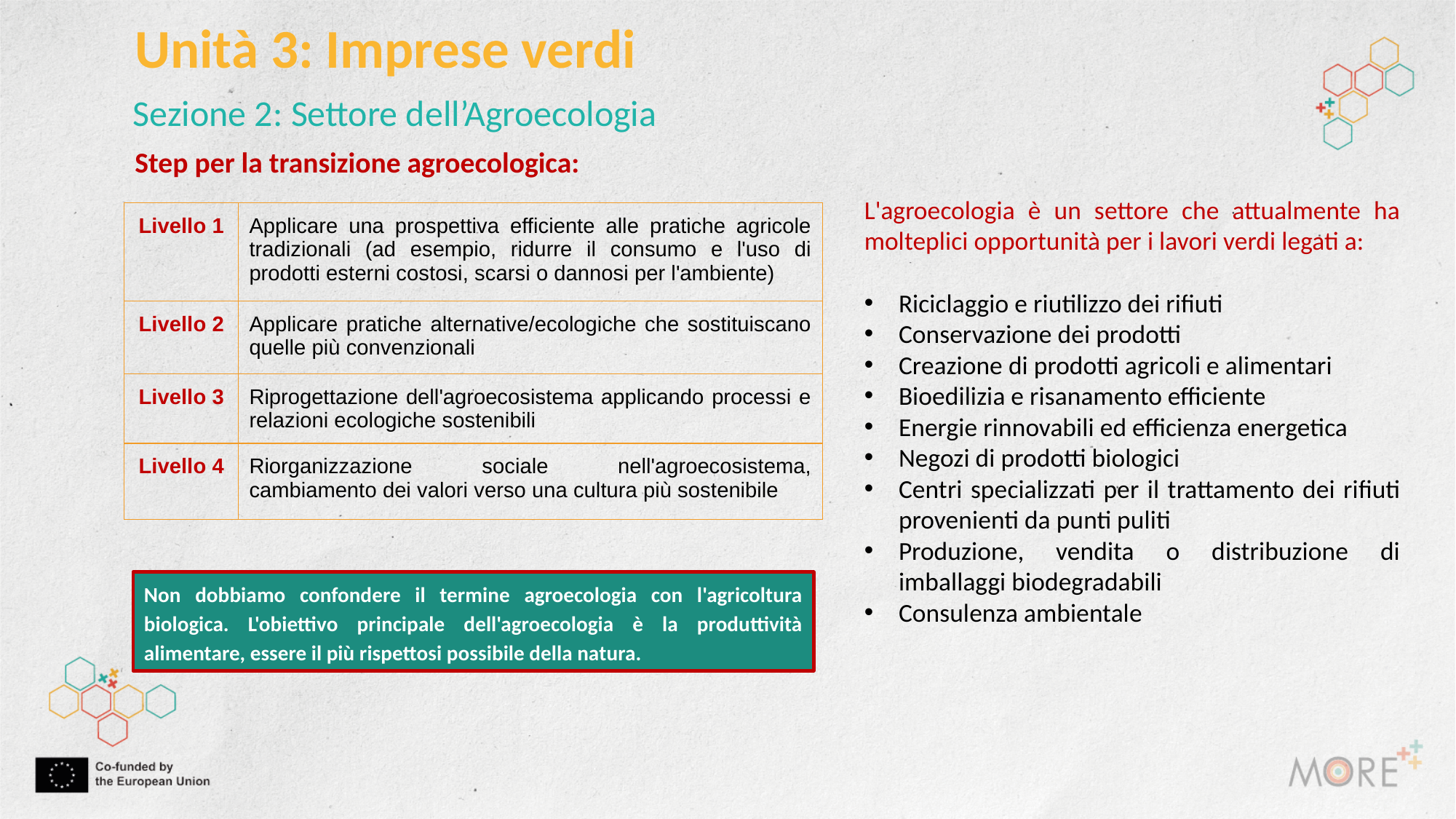

Unità 3: Imprese verdi

Sezione 2: Settore dell’Agroecologia
Step per la transizione agroecologica:
L'agroecologia è un settore che attualmente ha molteplici opportunità per i lavori verdi legati a:

Riciclaggio e riutilizzo dei rifiuti
Conservazione dei prodotti
Creazione di prodotti agricoli e alimentari
Bioedilizia e risanamento efficiente
Energie rinnovabili ed efficienza energetica
Negozi di prodotti biologici
Centri specializzati per il trattamento dei rifiuti provenienti da punti puliti
Produzione, vendita o distribuzione di imballaggi biodegradabili
Consulenza ambientale
| Livello 1 | Applicare una prospettiva efficiente alle pratiche agricole tradizionali (ad esempio, ridurre il consumo e l'uso di prodotti esterni costosi, scarsi o dannosi per l'ambiente) |
| --- | --- |
| Livello 2 | Applicare pratiche alternative/ecologiche che sostituiscano quelle più convenzionali |
| Livello 3 | Riprogettazione dell'agroecosistema applicando processi e relazioni ecologiche sostenibili |
| Livello 4 | Riorganizzazione sociale nell'agroecosistema, cambiamento dei valori verso una cultura più sostenibile |
Non dobbiamo confondere il termine agroecologia con l'agricoltura biologica. L'obiettivo principale dell'agroecologia è la produttività alimentare, essere il più rispettosi possibile della natura.